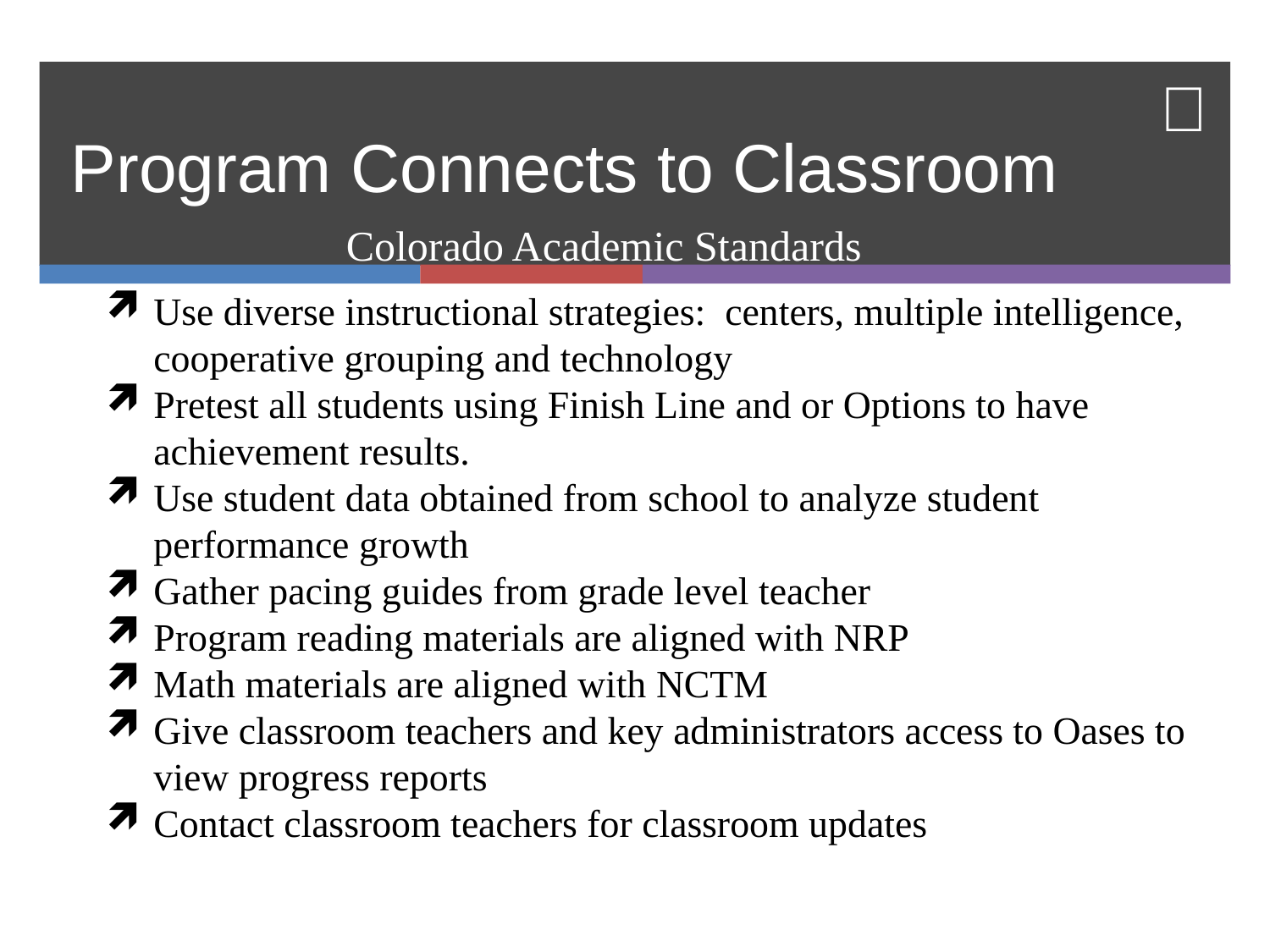

# Program Connects to Classroom
Colorado Academic Standards
Use diverse instructional strategies:  centers, multiple intelligence, cooperative grouping and technology
Pretest all students using Finish Line and or Options to have achievement results.
Use student data obtained from school to analyze student performance growth
Gather pacing guides from grade level teacher
Program reading materials are aligned with NRP
Math materials are aligned with NCTM
Give classroom teachers and key administrators access to Oases to view progress reports
Contact classroom teachers for classroom updates